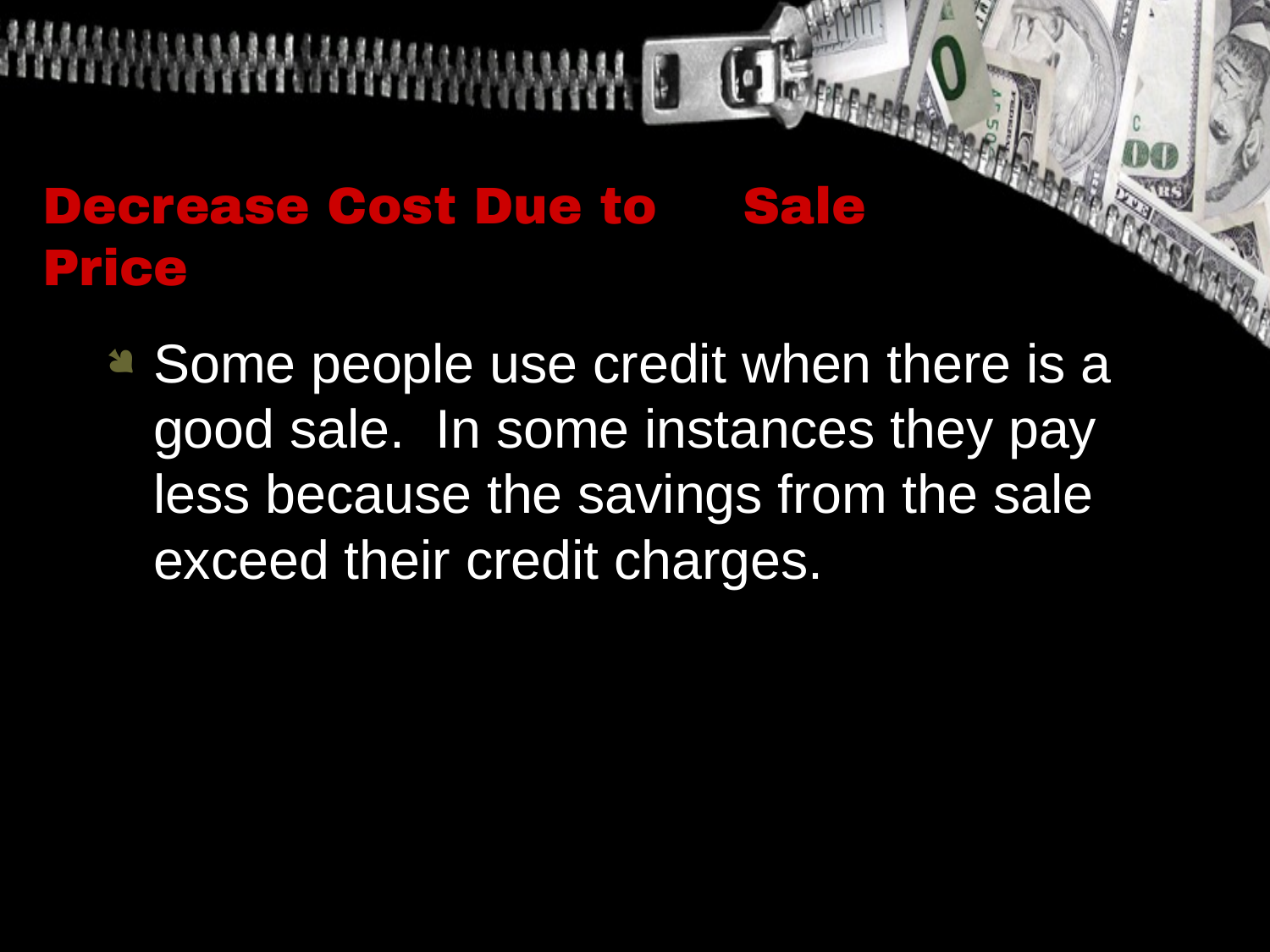

Decrease Cost Due to     Sale Price
Some people use credit when there is a good sale.  In some instances they pay less because the savings from the sale exceed their credit charges.